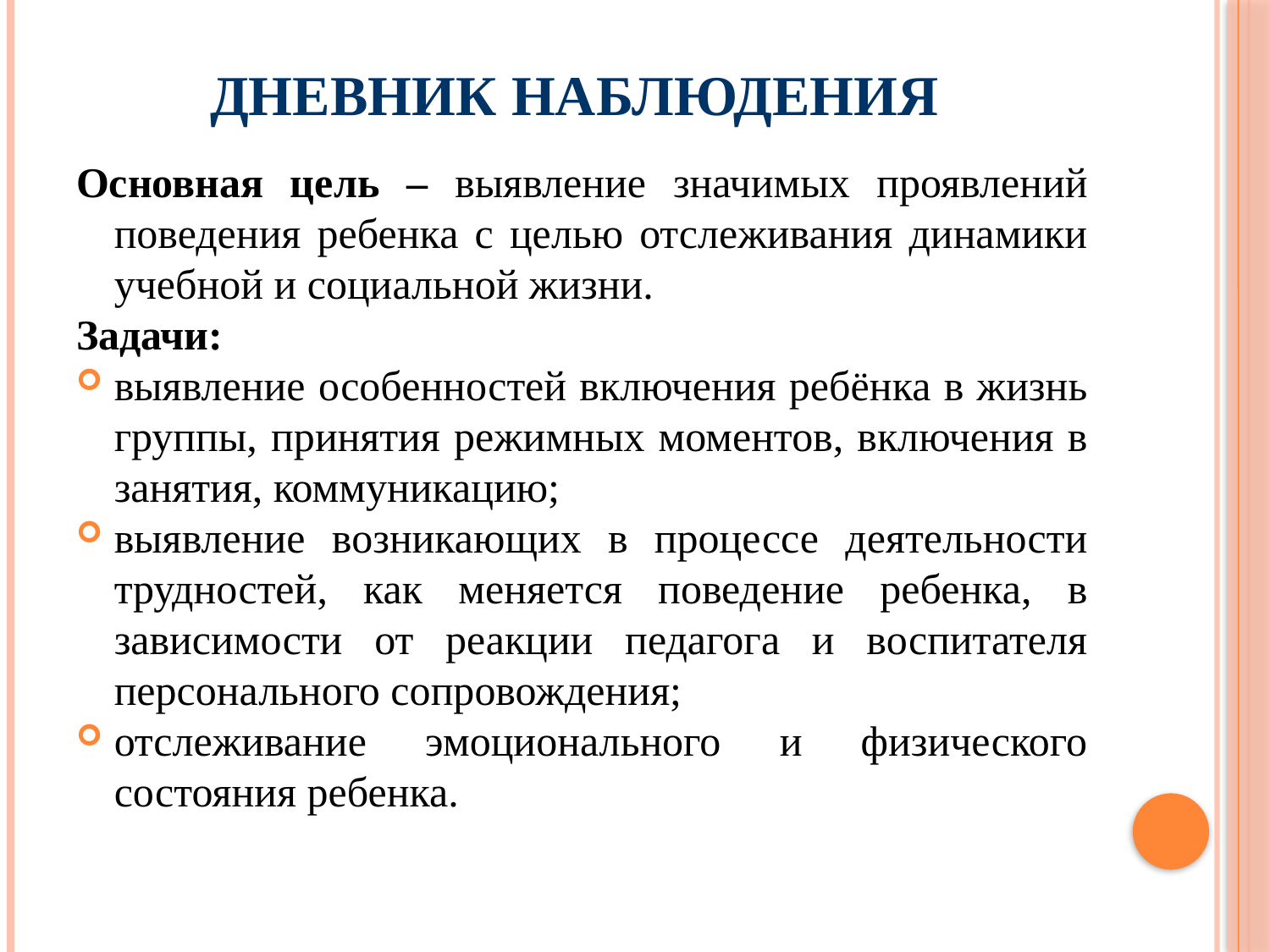

# Дневник наблюдения
Основная цель – выявление значимых проявлений поведения ребенка с целью отслеживания динамики учебной и социальной жизни.
Задачи:
выявление особенностей включения ребёнка в жизнь группы, принятия режимных моментов, включения в занятия, коммуникацию;
выявление возникающих в процессе деятельности трудностей, как меняется поведение ребенка, в зависимости от реакции педагога и воспитателя персонального сопровождения;
отслеживание эмоционального и физического состояния ребенка.